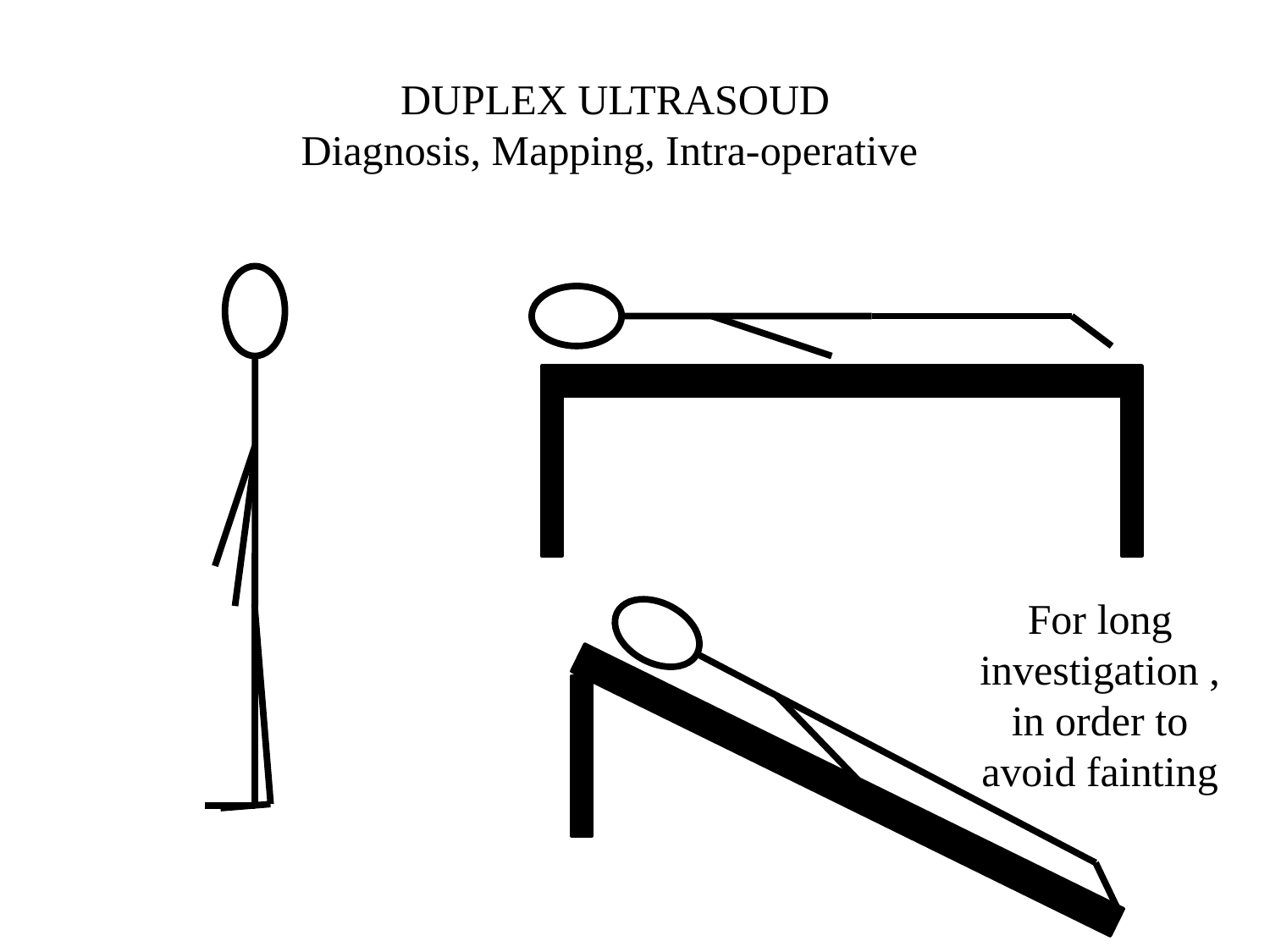

DUPLEX ULTRASOUD
Diagnosis, Mapping, Intra-operative

For long investigation , in order to avoid fainting